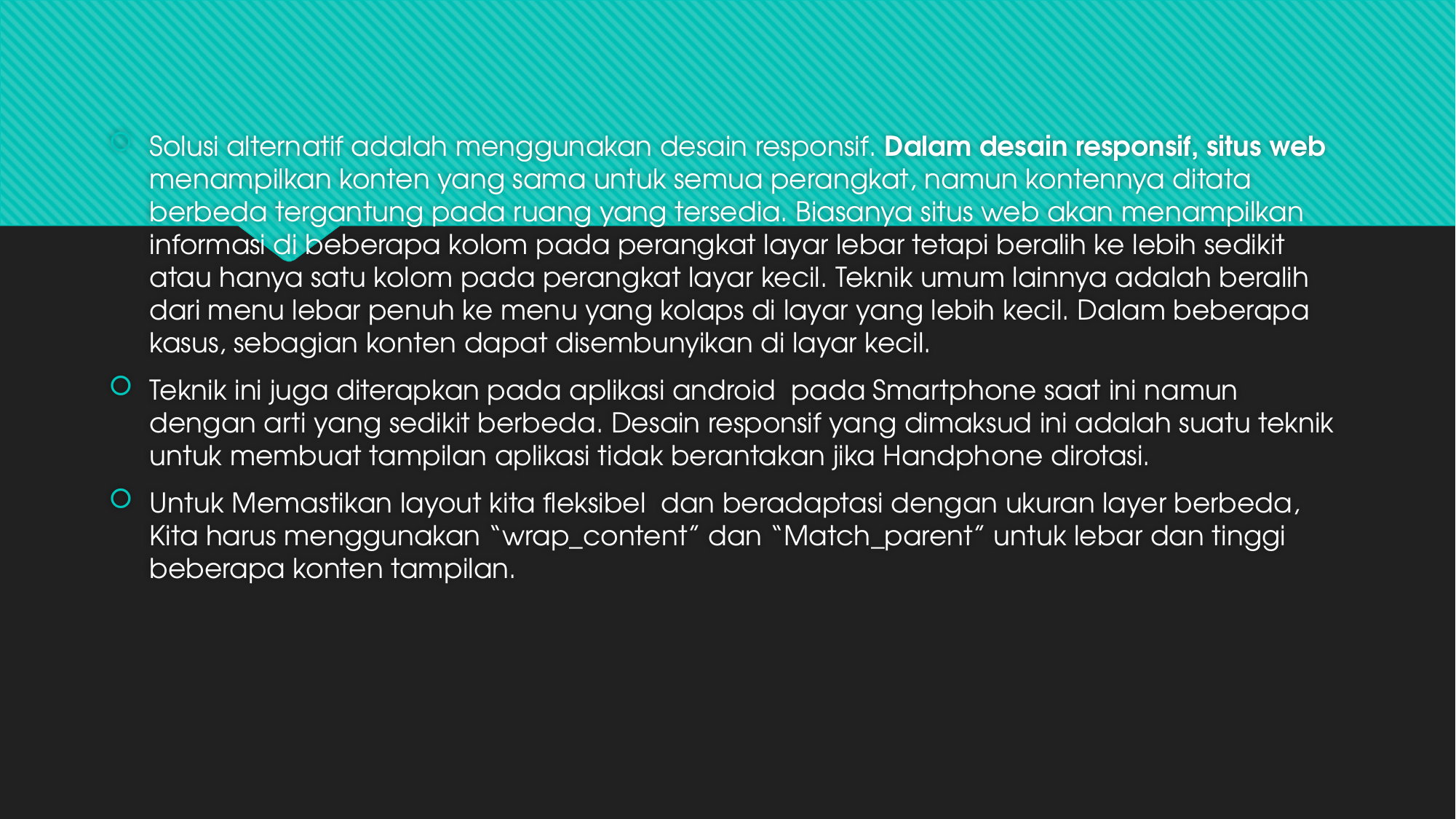

Solusi alternatif adalah menggunakan desain responsif. Dalam desain responsif, situs web menampilkan konten yang sama untuk semua perangkat, namun kontennya ditata berbeda tergantung pada ruang yang tersedia. Biasanya situs web akan menampilkan informasi di beberapa kolom pada perangkat layar lebar tetapi beralih ke lebih sedikit atau hanya satu kolom pada perangkat layar kecil. Teknik umum lainnya adalah beralih dari menu lebar penuh ke menu yang kolaps di layar yang lebih kecil. Dalam beberapa kasus, sebagian konten dapat disembunyikan di layar kecil.
Teknik ini juga diterapkan pada aplikasi android  pada Smartphone saat ini namun dengan arti yang sedikit berbeda. Desain responsif yang dimaksud ini adalah suatu teknik untuk membuat tampilan aplikasi tidak berantakan jika Handphone dirotasi.
Untuk Memastikan layout kita fleksibel  dan beradaptasi dengan ukuran layer berbeda, Kita harus menggunakan “wrap_content” dan “Match_parent” untuk lebar dan tinggi beberapa konten tampilan.